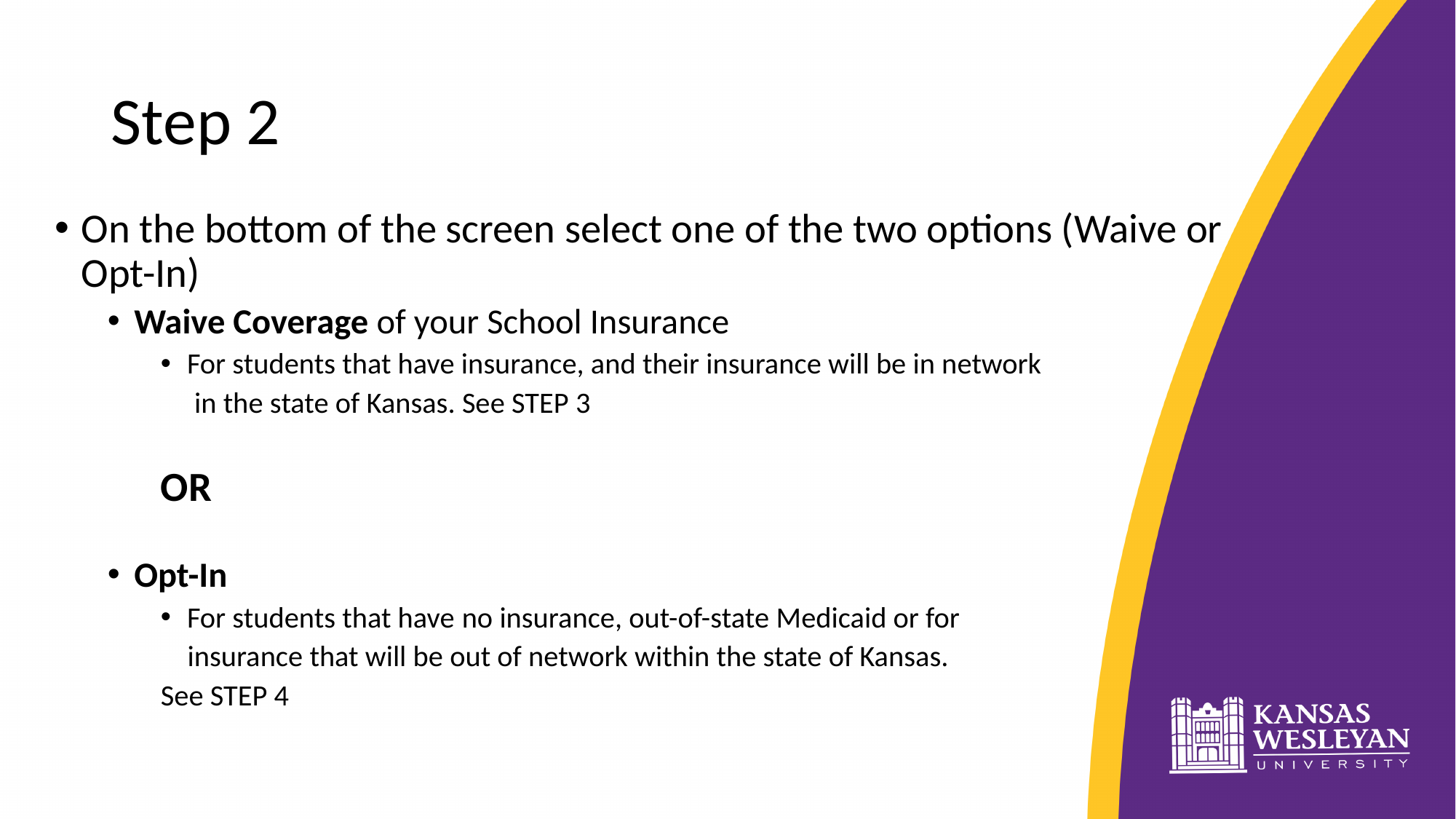

# Step 2
On the bottom of the screen select one of the two options (Waive or Opt-In)
Waive Coverage of your School Insurance
For students that have insurance, and their insurance will be in network
     in the state of Kansas. See STEP 3

OR

Opt-In
For students that have no insurance, out-of-state Medicaid or for
    insurance that will be out of network within the state of Kansas.
See STEP 4